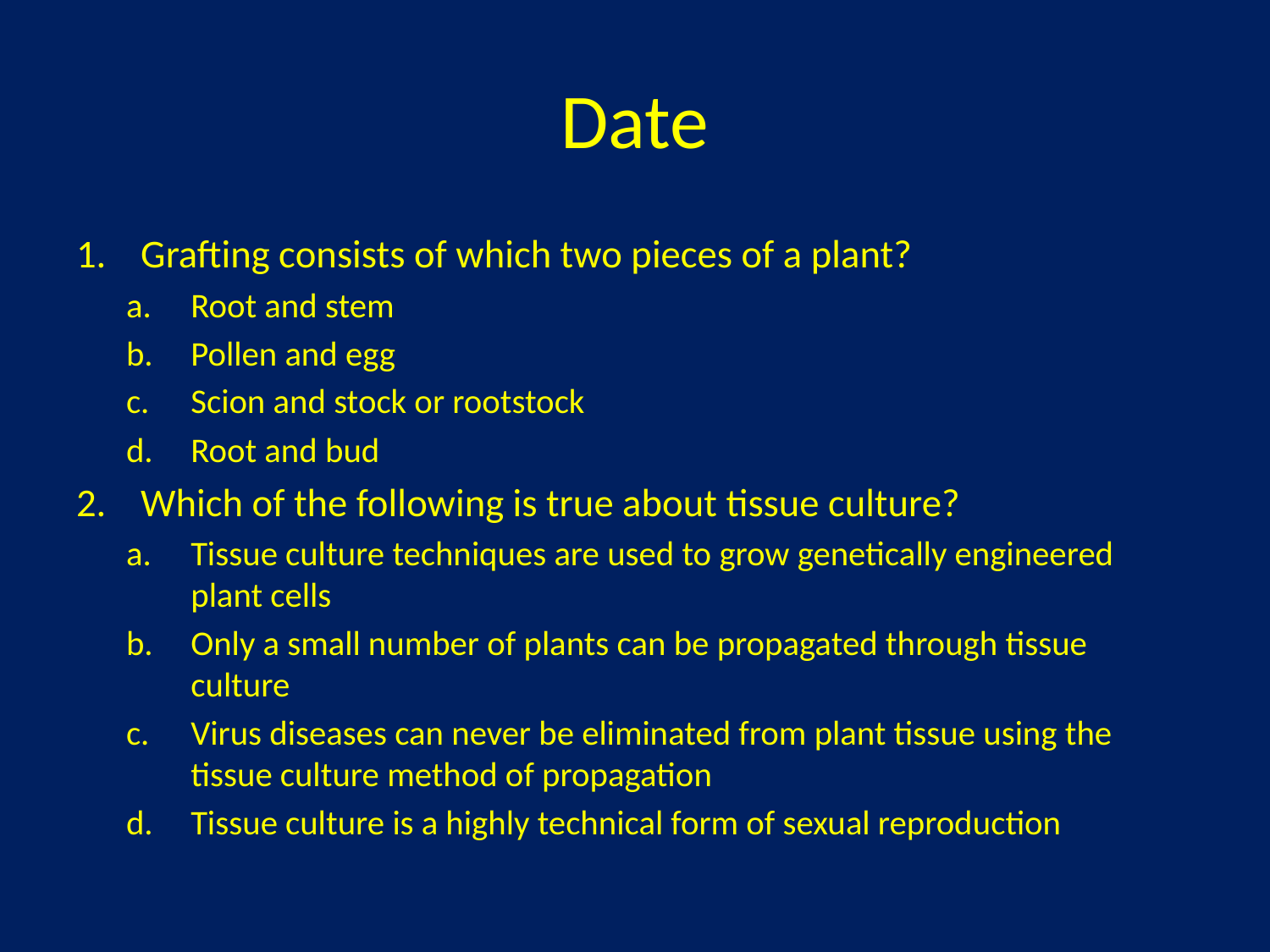

# Date
Grafting consists of which two pieces of a plant?
Root and stem
Pollen and egg
Scion and stock or rootstock
Root and bud
Which of the following is true about tissue culture?
Tissue culture techniques are used to grow genetically engineered plant cells
Only a small number of plants can be propagated through tissue culture
Virus diseases can never be eliminated from plant tissue using the tissue culture method of propagation
Tissue culture is a highly technical form of sexual reproduction